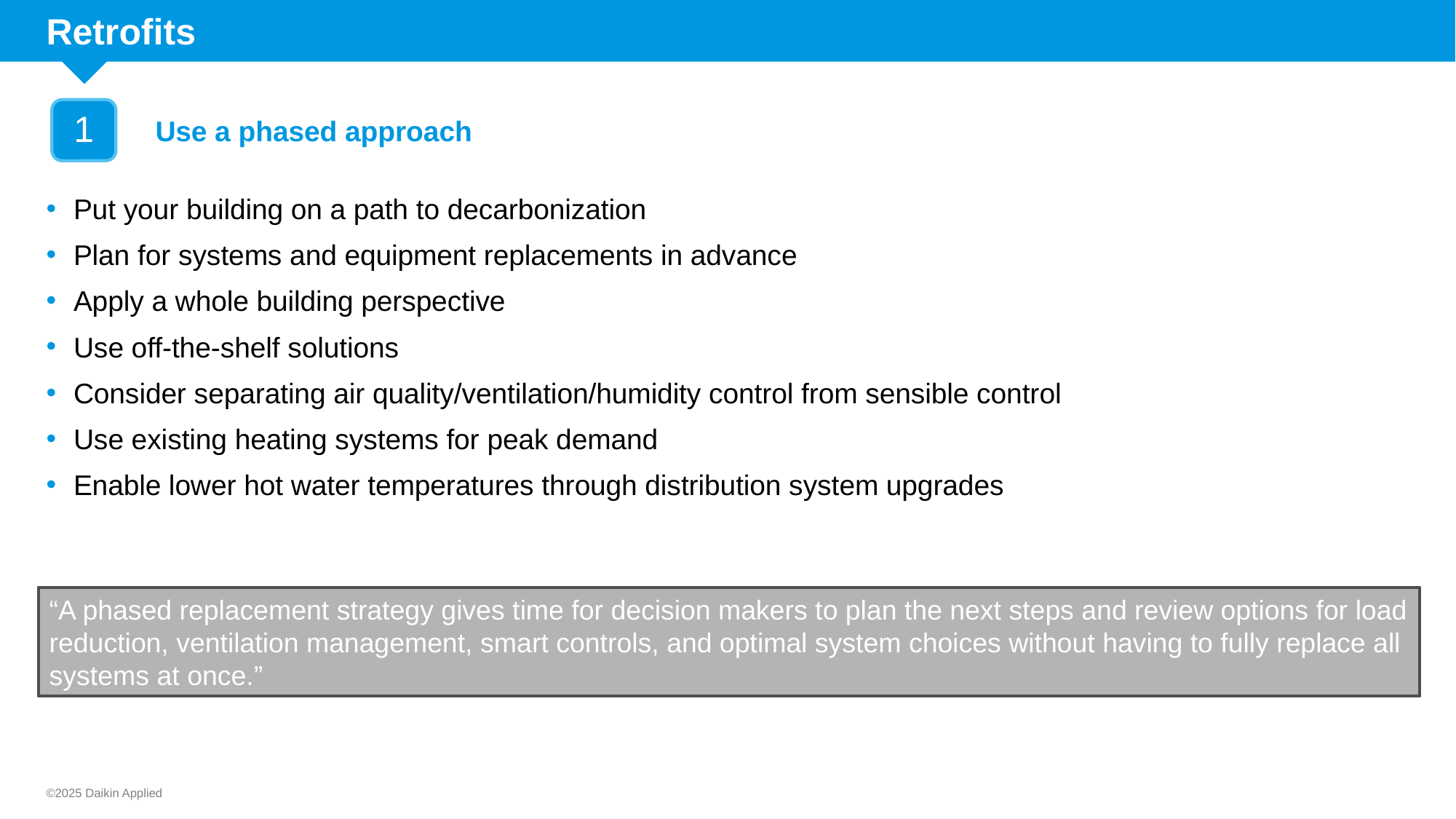

# Retrofits

1
Use a phased approach

Put your building on a path to decarbonization
Plan for systems and equipment replacements in advance
Apply a whole building perspective
Use off-the-shelf solutions
Consider separating air quality/ventilation/humidity control from sensible control
Use existing heating systems for peak demand
Enable lower hot water temperatures through distribution system upgrades

“A phased replacement strategy gives time for decision makers to plan the next steps and review options for load reduction, ventilation management, smart controls, and optimal system choices without having to fully replace all systems at once.”
©2025 Daikin Applied